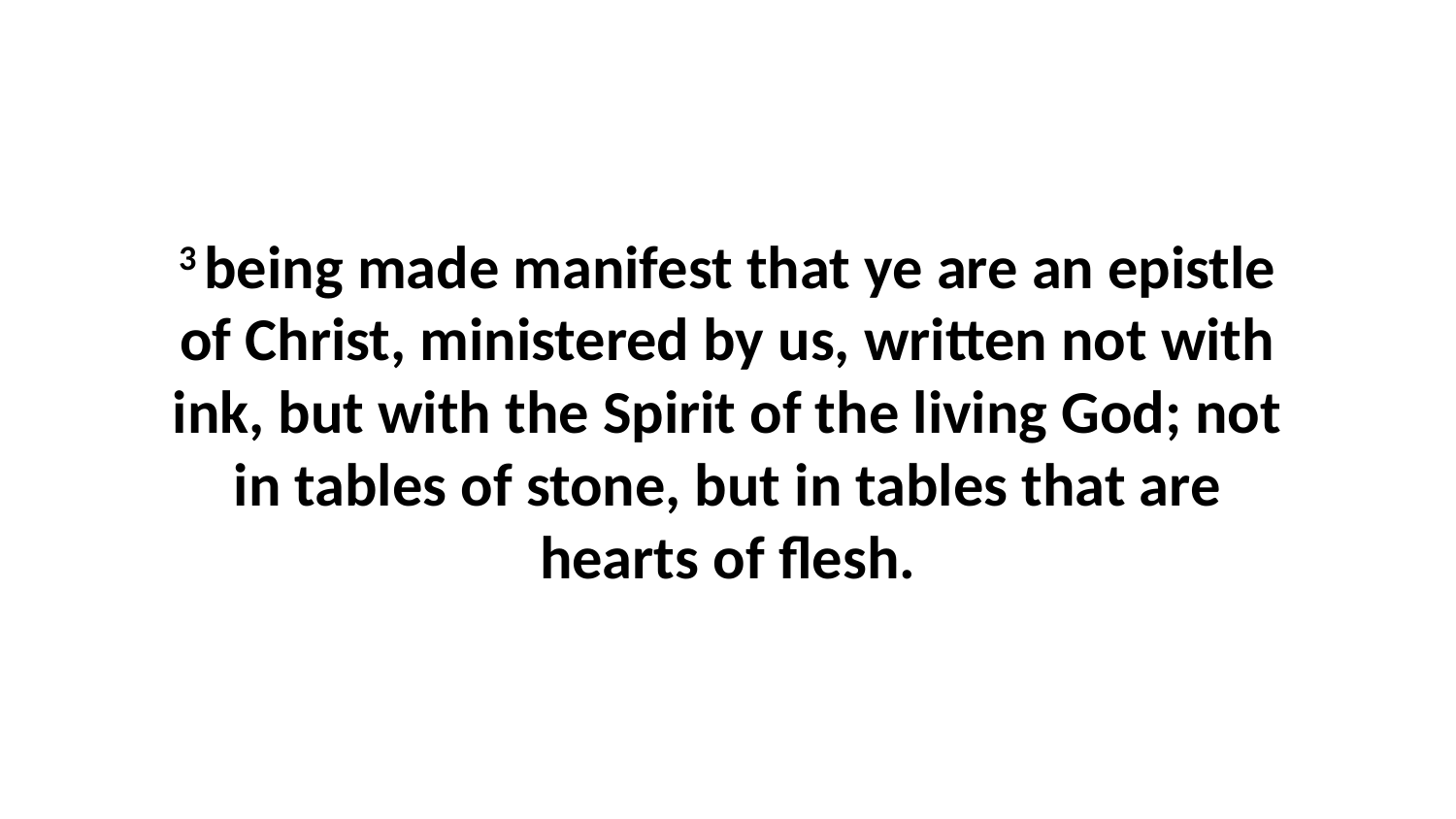

3 being made manifest that ye are an epistle of Christ, ministered by us, written not with ink, but with the Spirit of the living God; not in tables of stone, but in tables that are hearts of flesh.